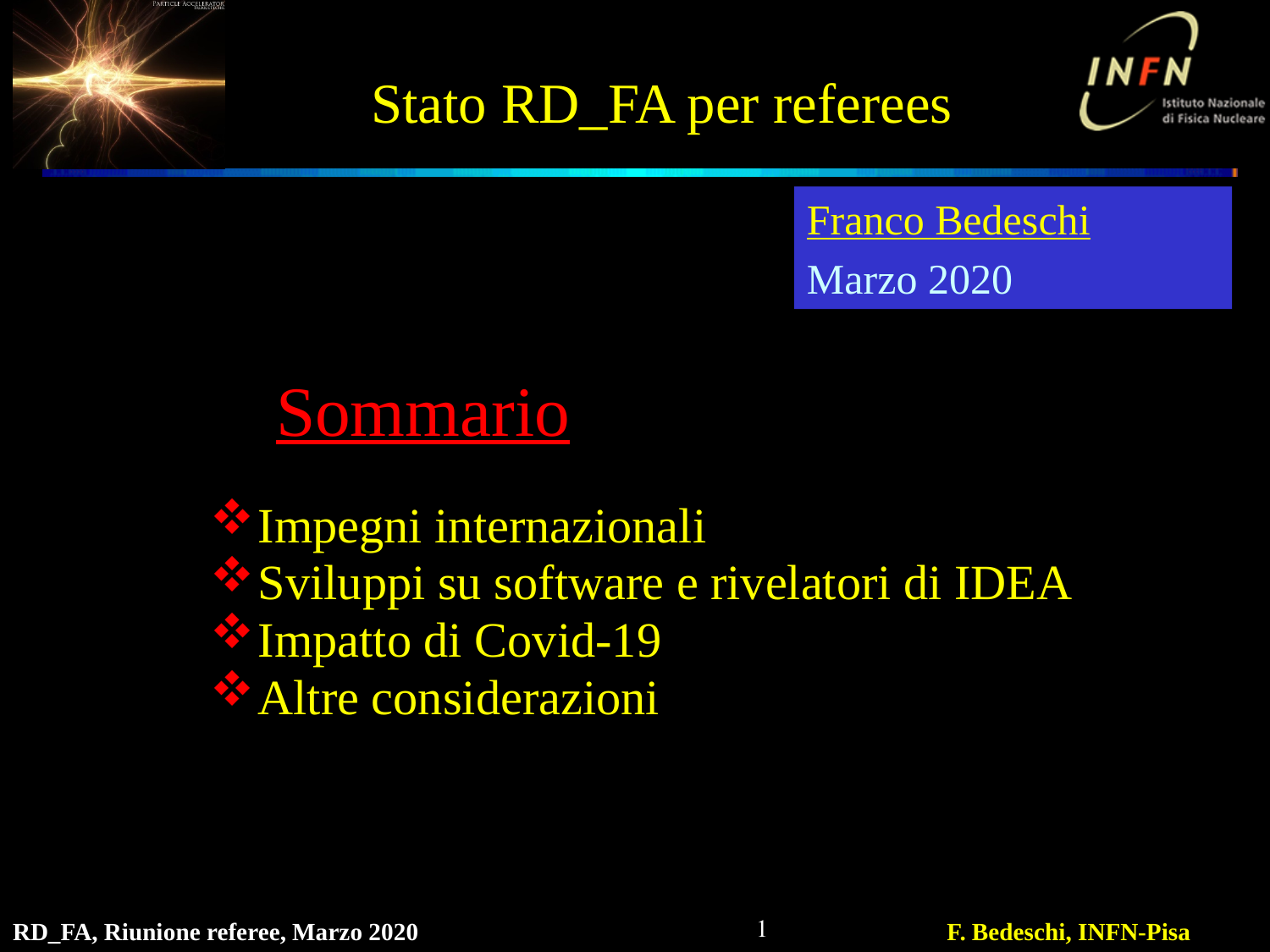

# Stato RD_FA per referees
Franco Bedeschi
Marzo 2020
Sommario
Impegni internazionali
Sviluppi su software e rivelatori di IDEA
Impatto di Covid-19
Altre considerazioni
1
RD_FA, Riunione referee, Marzo 2020
F. Bedeschi, INFN-Pisa